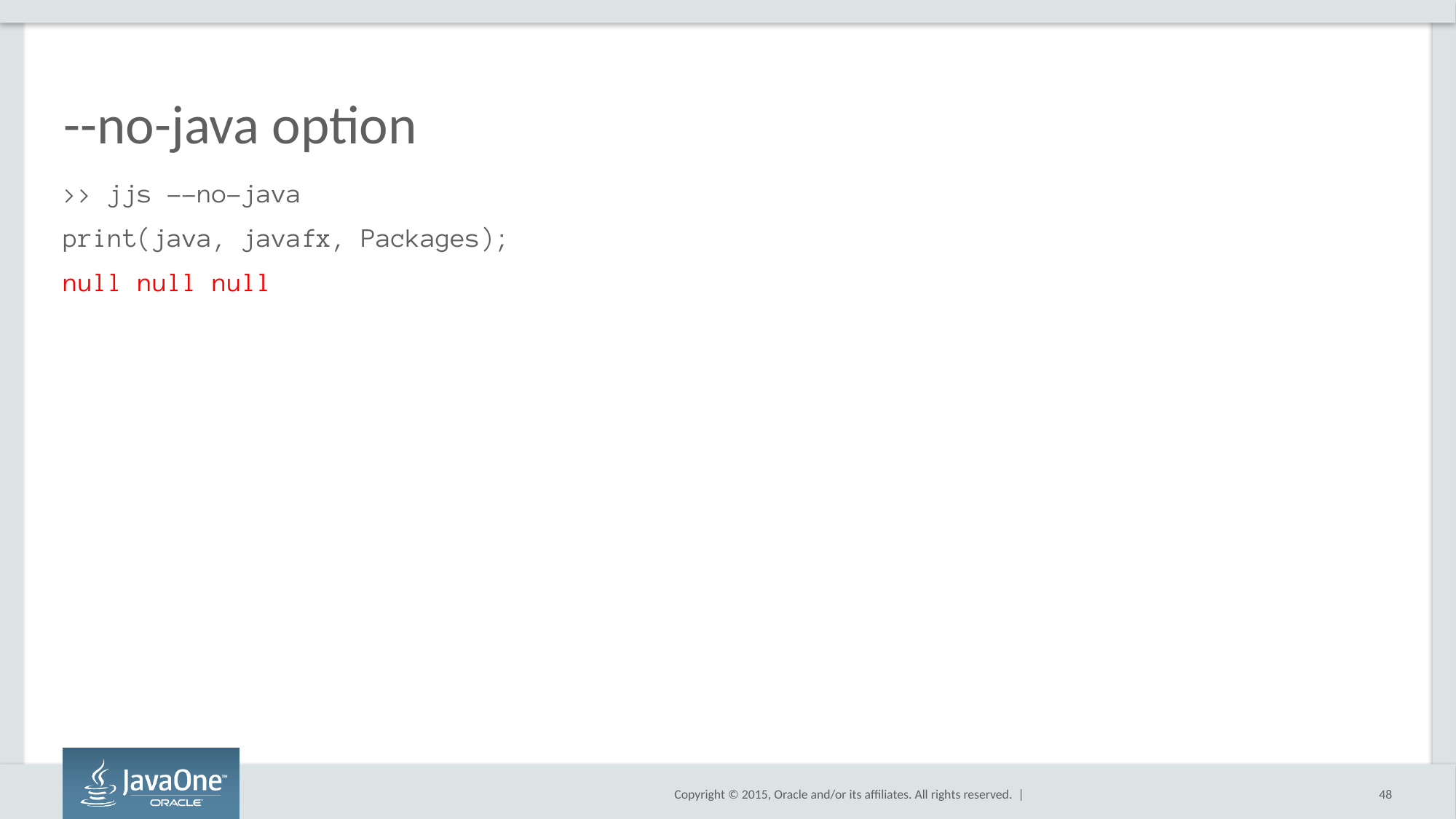

# --no-java option
>> jjs --no-java
print(java, javafx, Packages);
null null null

48